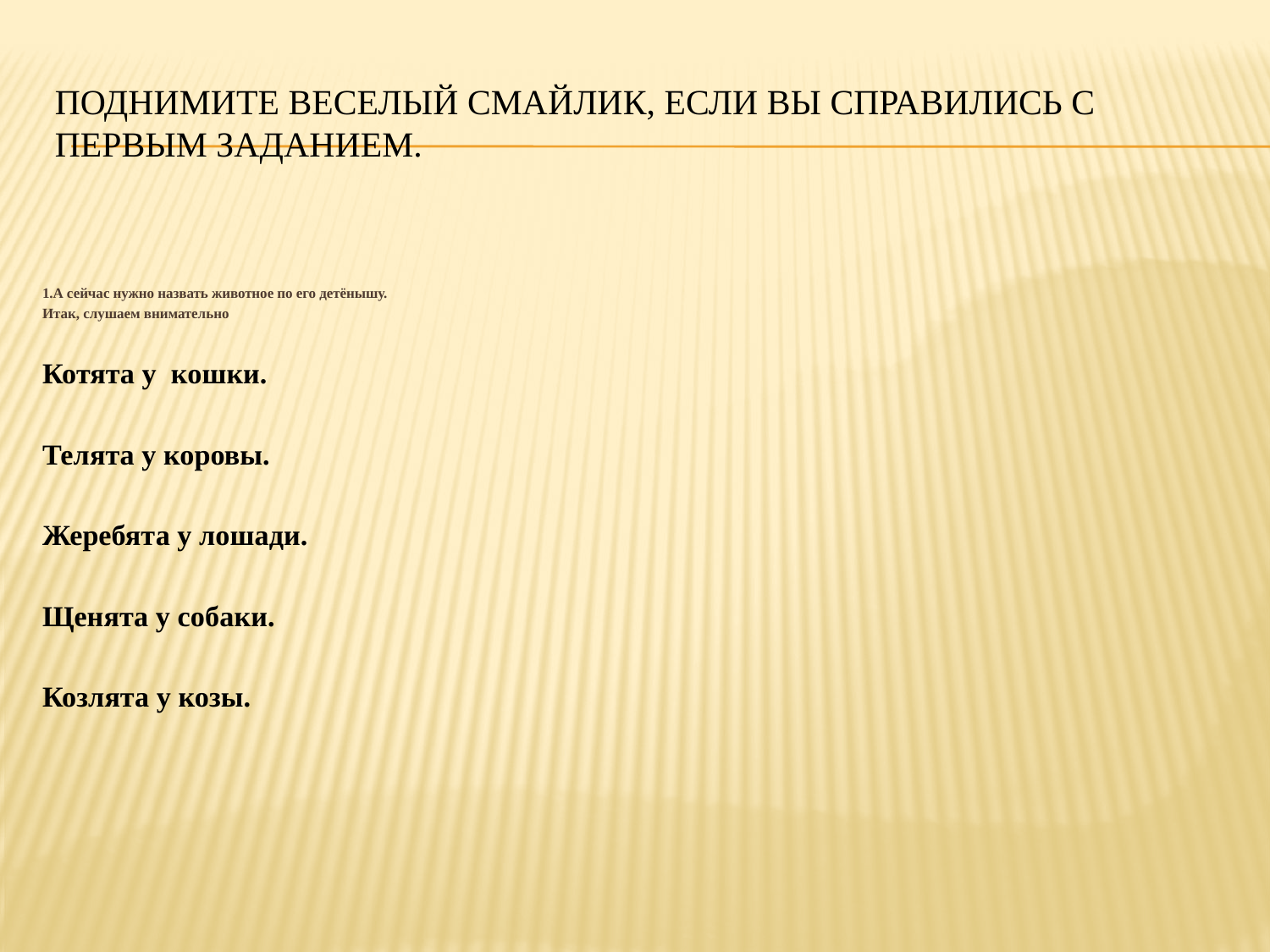

# Поднимите веселый смайлик, если вы справились с первым заданием.
1.А сейчас нужно назвать животное по его детёнышу.
Итак, слушаем внимательно

Котята у  кошки.

Телята у коровы.

Жеребята у лошади.

Щенята у собаки.

Козлята у козы.